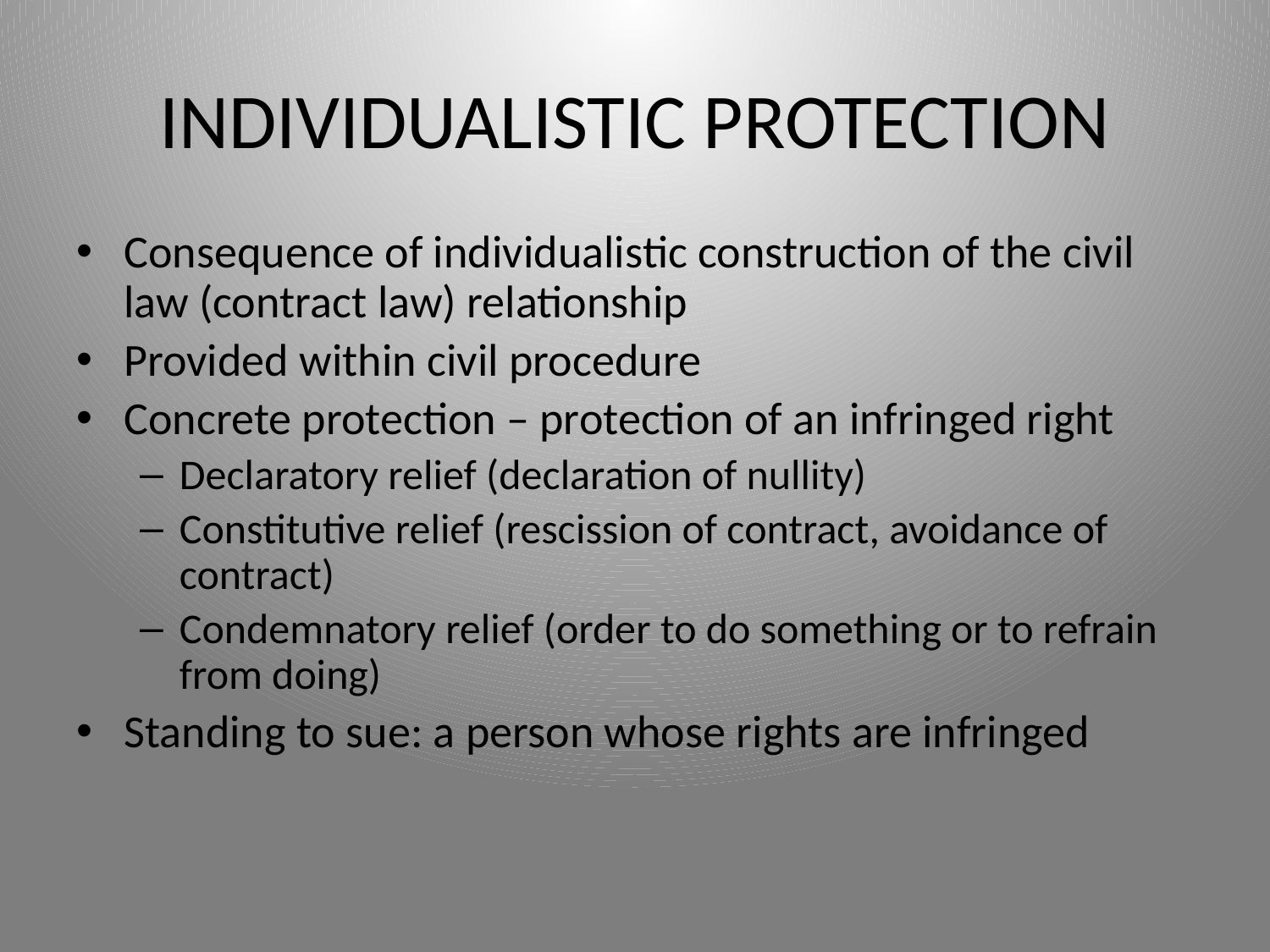

# INDIVIDUALISTIC PROTECTION
Consequence of individualistic construction of the civil law (contract law) relationship
Provided within civil procedure
Concrete protection – protection of an infringed right
Declaratory relief (declaration of nullity)
Constitutive relief (rescission of contract, avoidance of contract)
Condemnatory relief (order to do something or to refrain from doing)
Standing to sue: a person whose rights are infringed